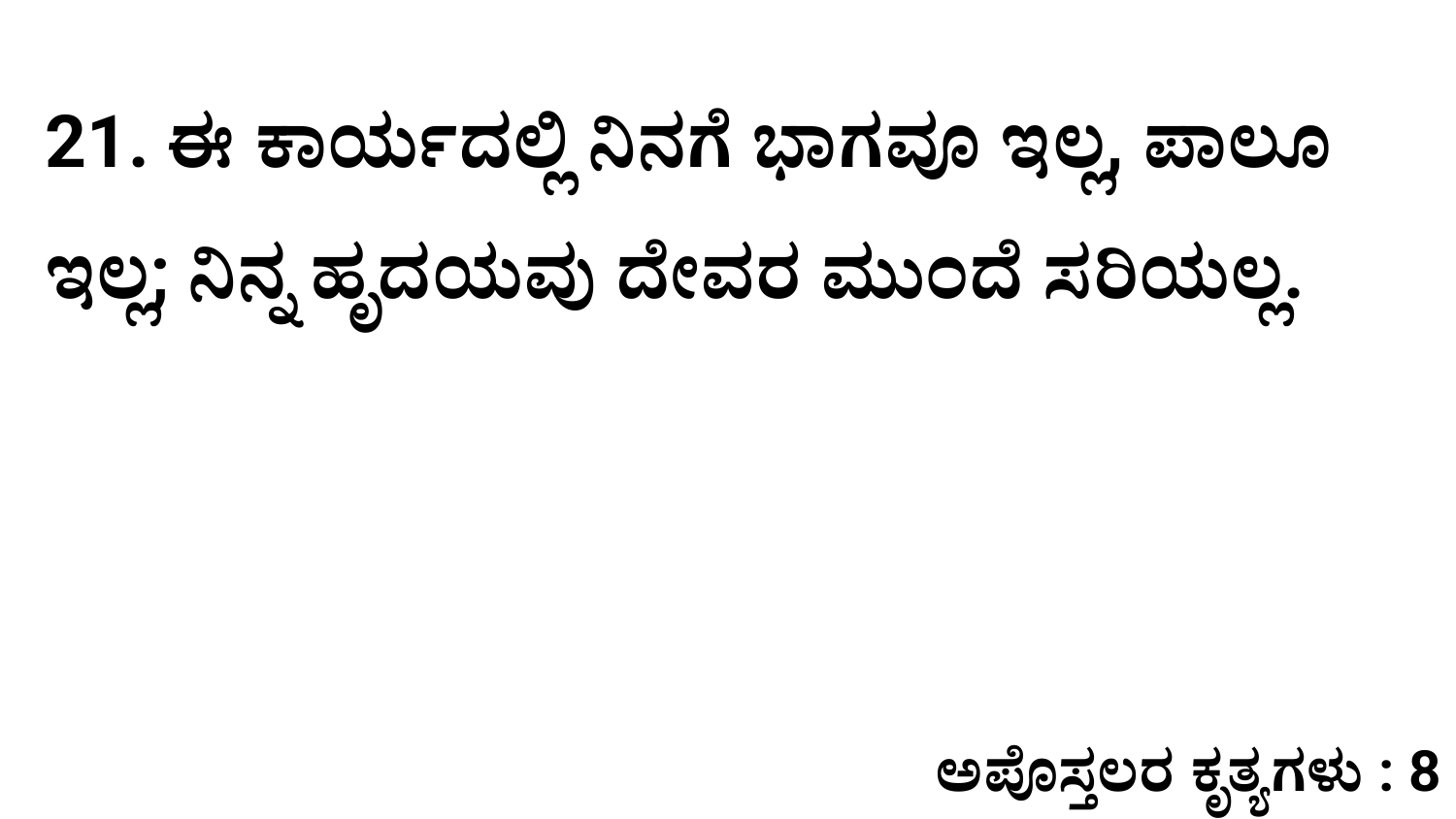

21. ಈ ಕಾರ್ಯದಲ್ಲಿ ನಿನಗೆ ಭಾಗವೂ ಇಲ್ಲ, ಪಾಲೂ ಇಲ್ಲ; ನಿನ್ನ ಹೃದಯವು ದೇವರ ಮುಂದೆ ಸರಿಯಲ್ಲ.
ಅಪೊಸ್ತಲರ ಕೃತ್ಯಗಳು : 8